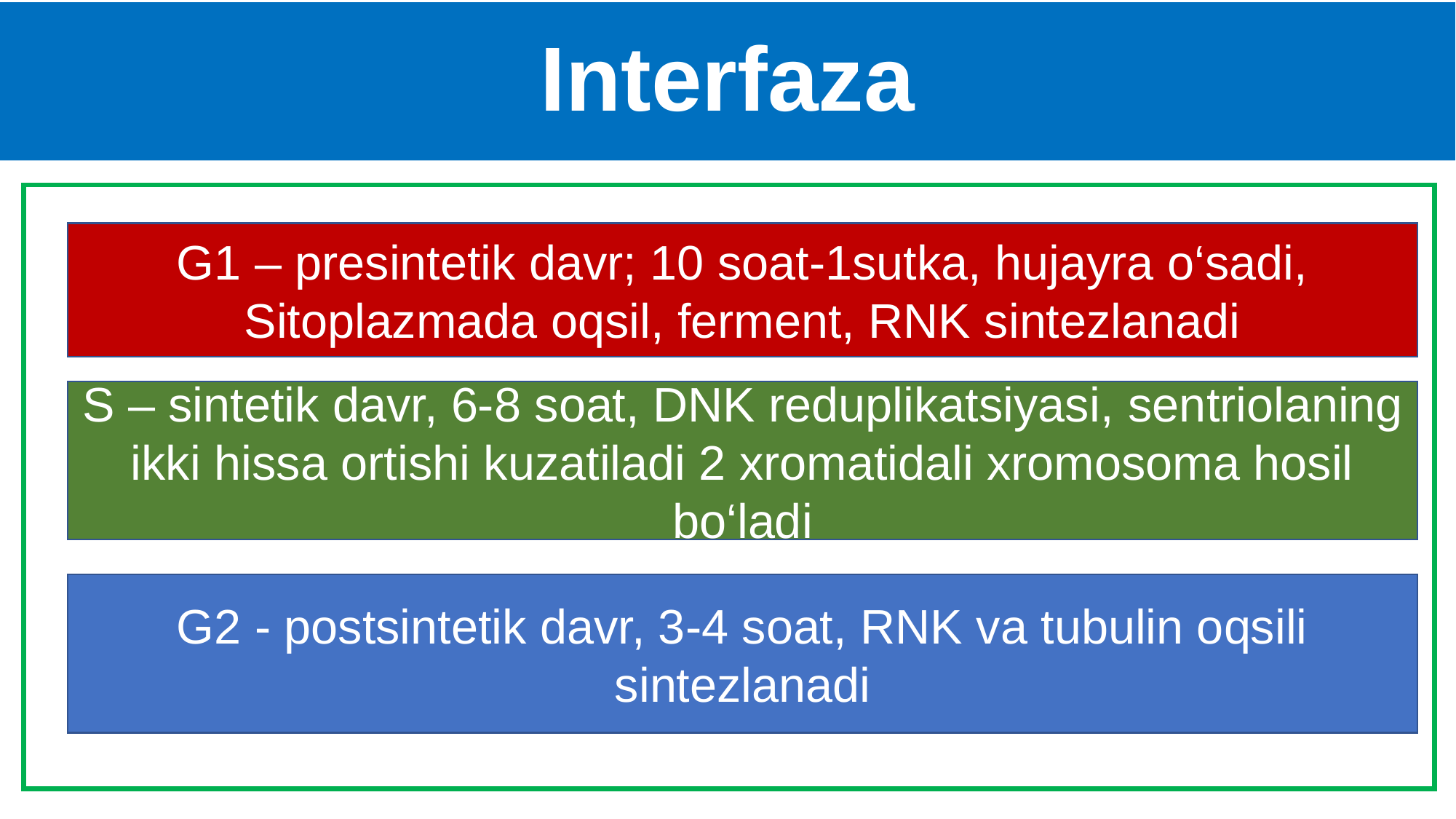

# Interfaza

G1 – presintetik davr; 10 soat-1sutka, hujayra o‘sadi, Sitoplazmada oqsil, ferment, RNK sintezlanadi
S – sintetik davr, 6-8 soat, DNK reduplikatsiyasi, sentriolaning ikki hissa ortishi kuzatiladi 2 xromatidali xromosoma hosil bo‘ladi
G2 - postsintetik davr, 3-4 soat, RNK va tubulin oqsili sintezlanadi